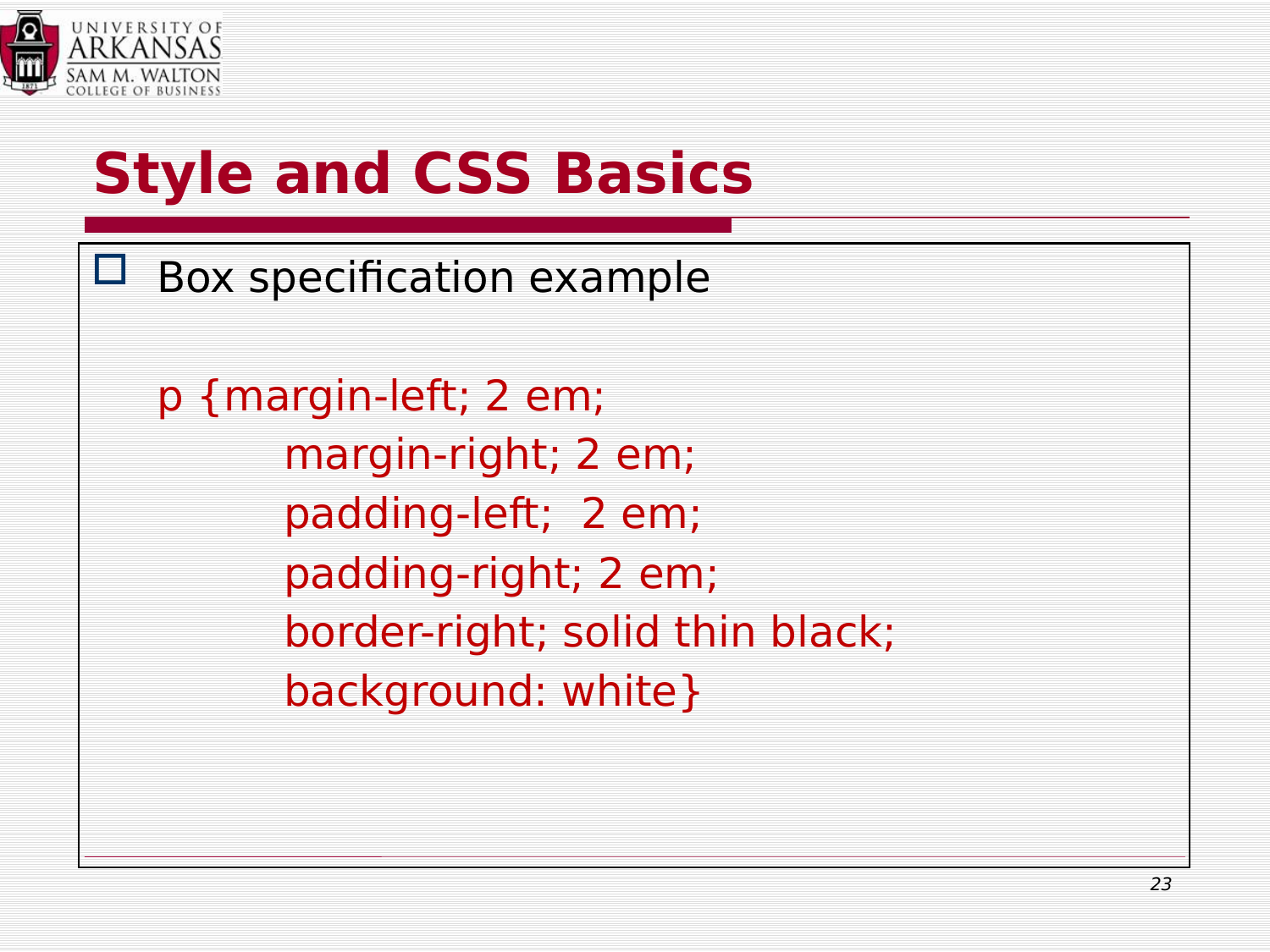

# Style and CSS Basics
Box specification example

	p {margin-left; 2 em;
		margin-right; 2 em;
		padding-left;  2 em;
		padding-right; 2 em;
		border-right; solid thin black;
		background: white}

23